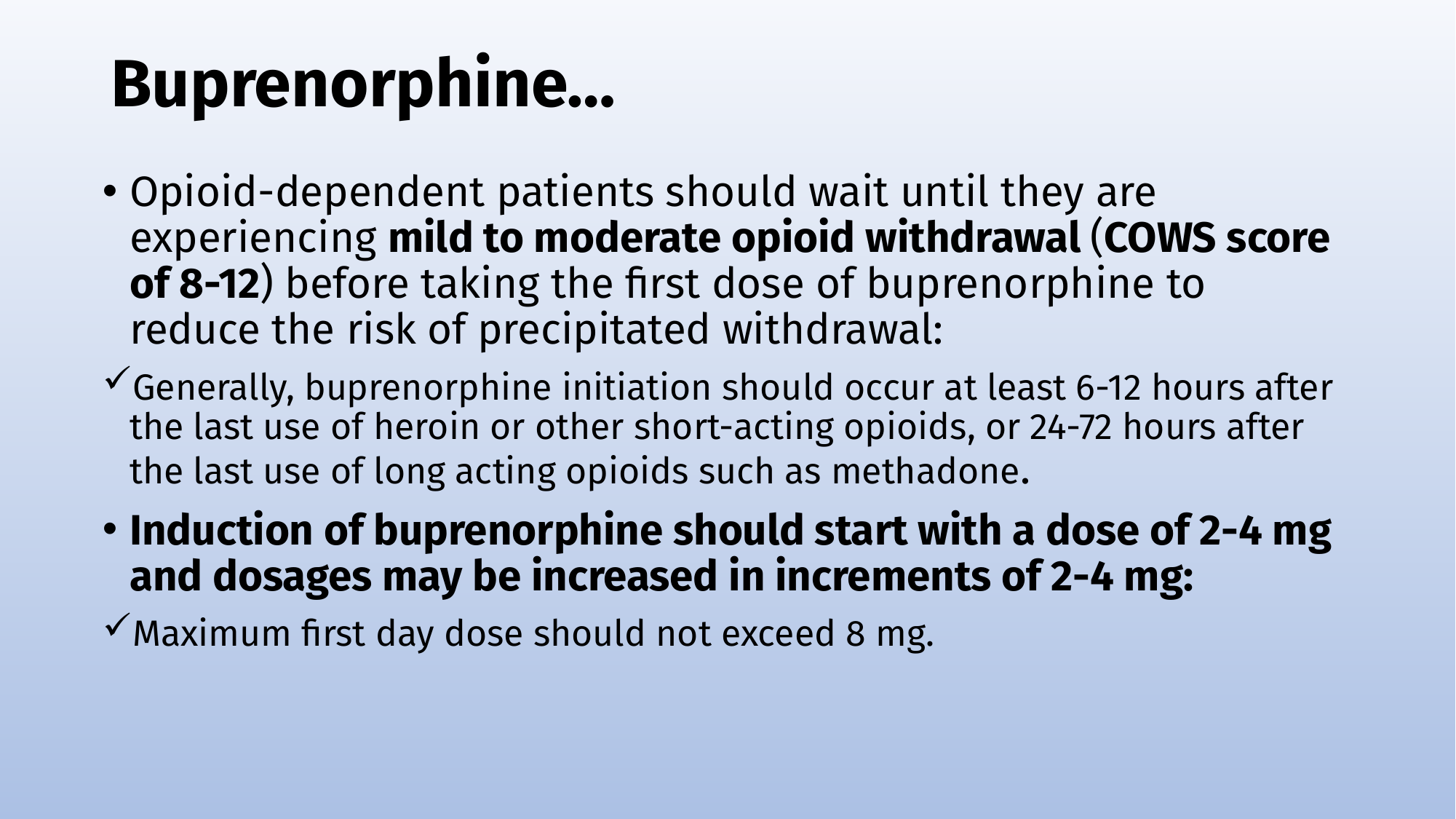

# Buprenorphine…
Opioid-dependent patients should wait until they are experiencing mild to moderate opioid withdrawal (COWS score of 8-12) before taking the first dose of buprenorphine to reduce the risk of precipitated withdrawal:
Generally, buprenorphine initiation should occur at least 6-12 hours after the last use of heroin or other short-acting opioids, or 24-72 hours after the last use of long acting opioids such as methadone.
Induction of buprenorphine should start with a dose of 2-4 mg and dosages may be increased in increments of 2-4 mg:
Maximum first day dose should not exceed 8 mg.